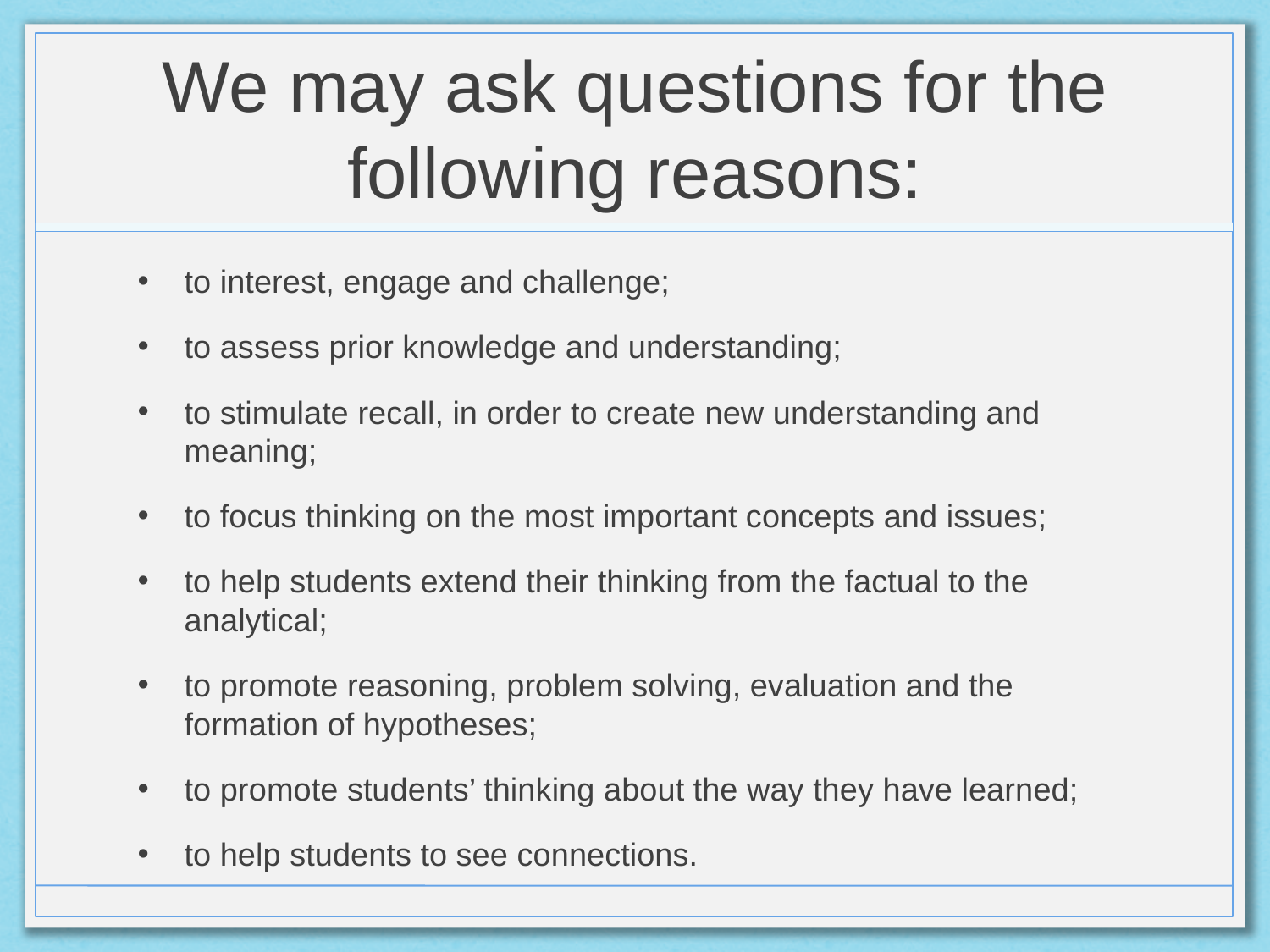

# We may ask questions for the following reasons:
to interest, engage and challenge;
to assess prior knowledge and understanding;
to stimulate recall, in order to create new understanding and meaning;
to focus thinking on the most important concepts and issues;
to help students extend their thinking from the factual to the analytical;
to promote reasoning, problem solving, evaluation and the formation of hypotheses;
to promote students’ thinking about the way they have learned;
to help students to see connections.